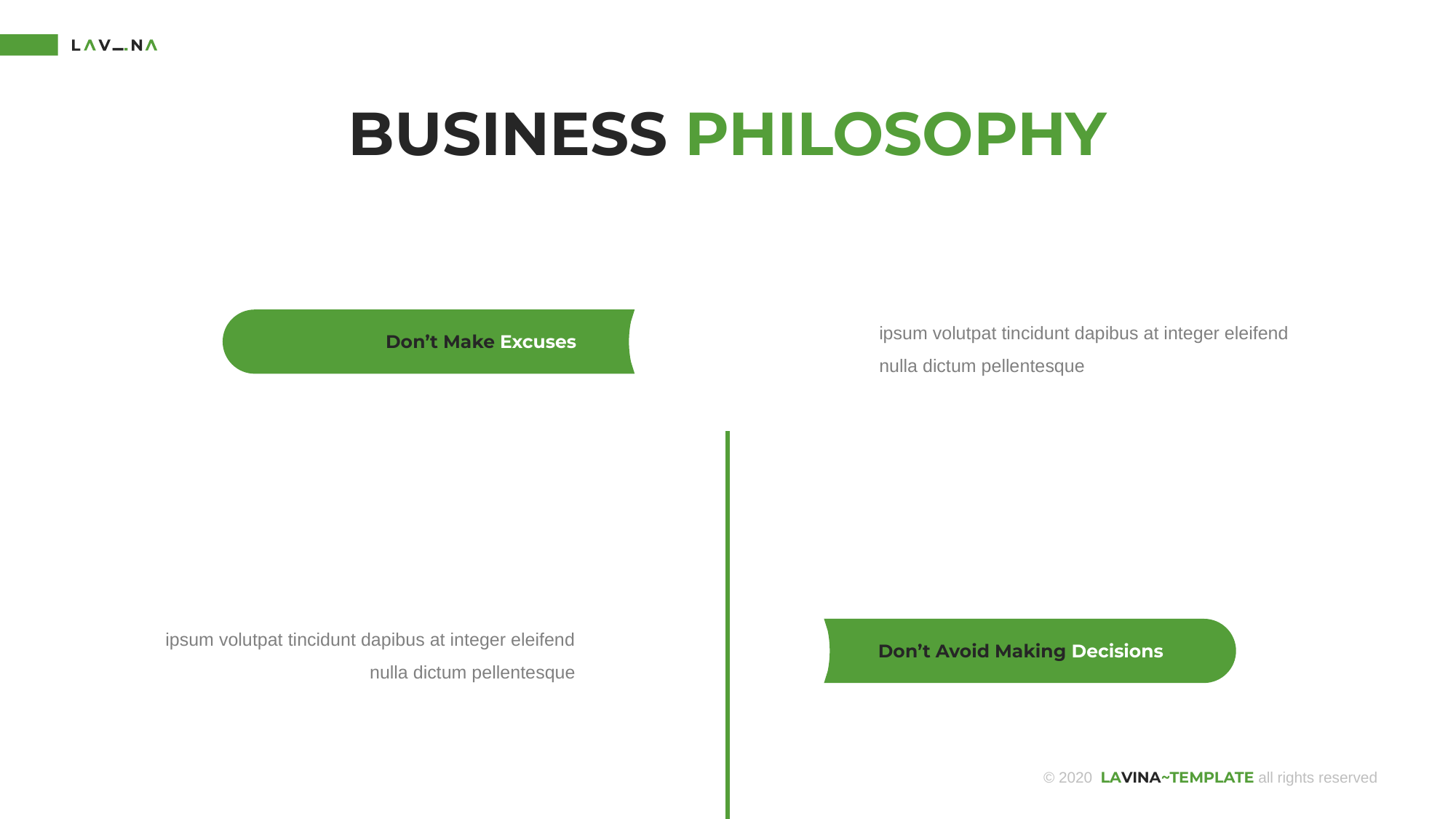

BUSINESS PHILOSOPHY

ipsum volutpat tincidunt dapibus at integer eleifend nulla dictum pellentesque
Don’t Make Excuses

ipsum volutpat tincidunt dapibus at integer eleifend nulla dictum pellentesque

Don’t Avoid Making Decisions
© 2020  LAVINA~TEMPLATE all rights reserved